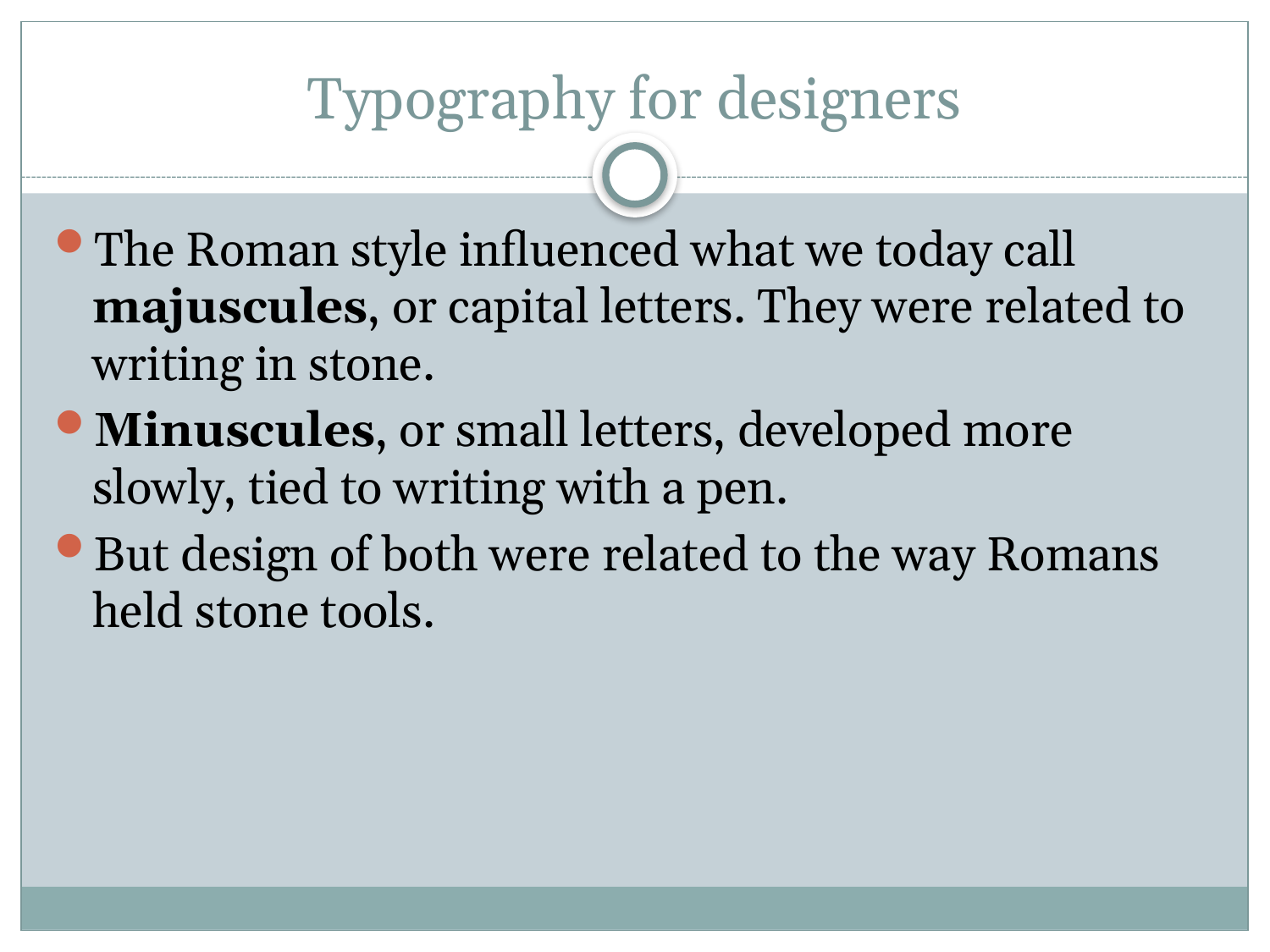

# Typography for designers
The Roman style influenced what we today call majuscules, or capital letters. They were related to writing in stone.
Minuscules, or small letters, developed more slowly, tied to writing with a pen.
But design of both were related to the way Romans held stone tools.